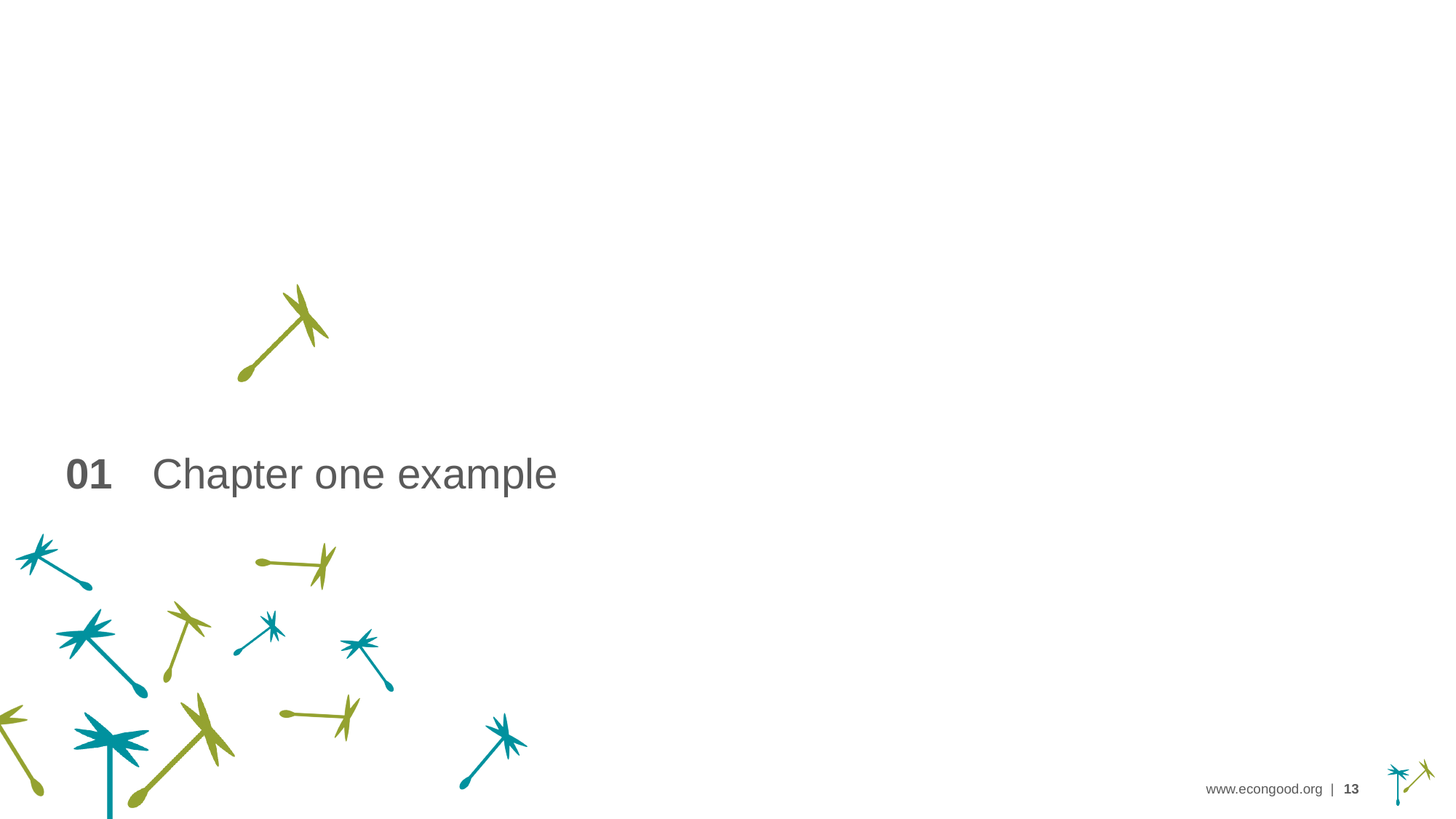

# 01	Chapter one example
www.econgood.org  |
13